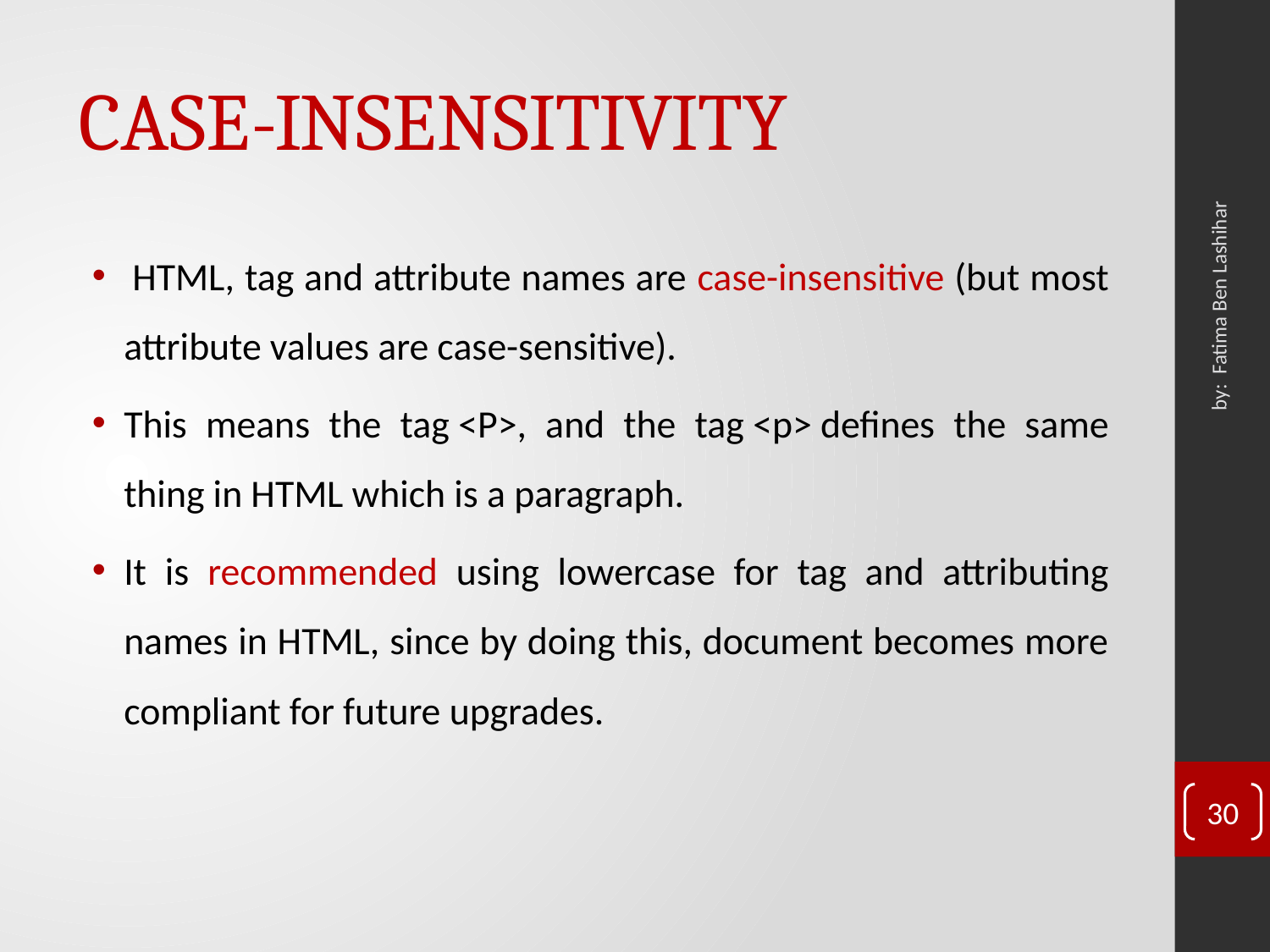

# CASE-INSENSITIVITY
 HTML, tag and attribute names are case-insensitive (but most attribute values are case-sensitive).
This means the tag <P>, and the tag <p> defines the same thing in HTML which is a paragraph.
It is recommended using lowercase for tag and attributing names in HTML, since by doing this, document becomes more compliant for future upgrades.
by:  Fatima Ben Lashihar
30